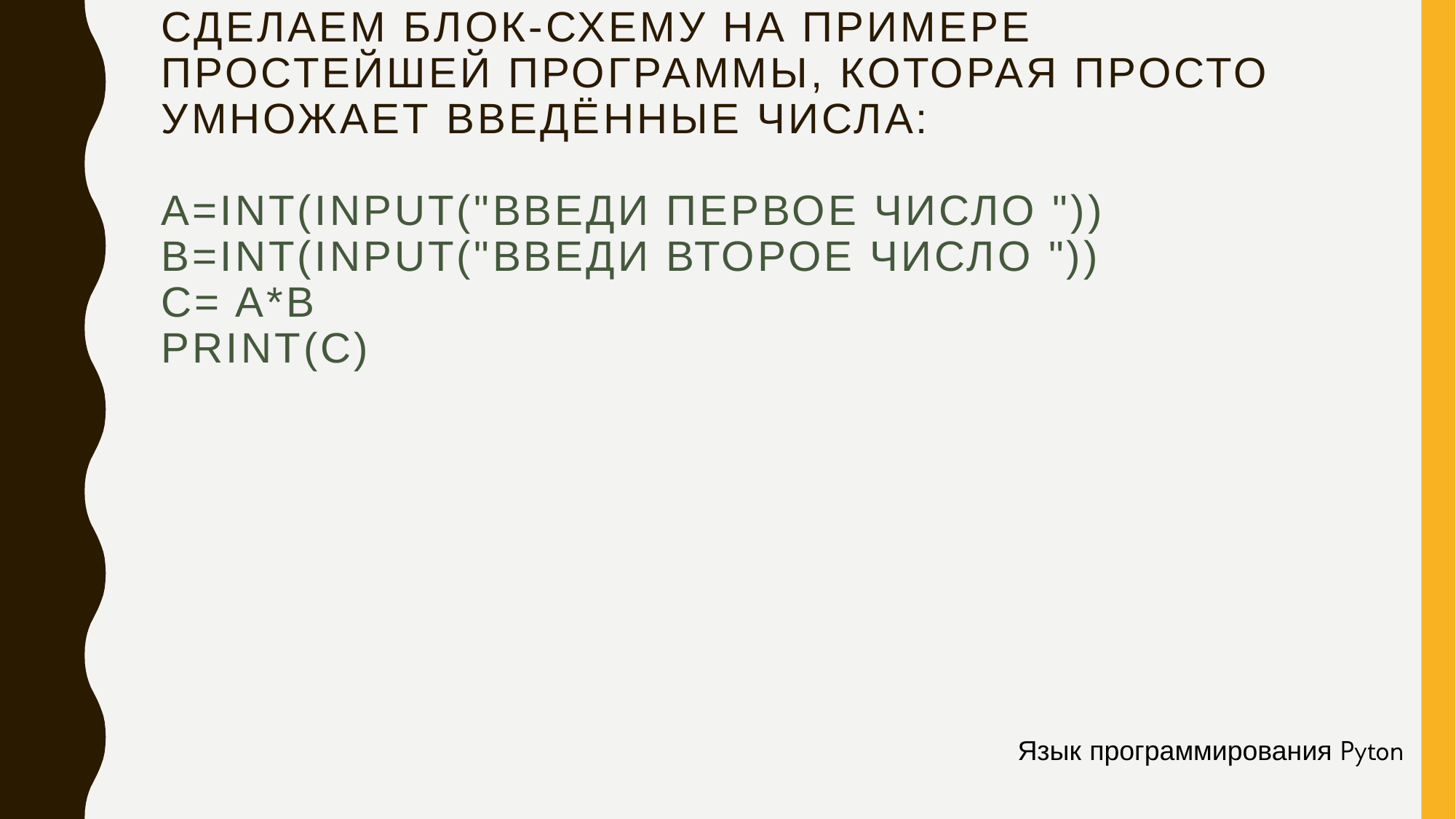

# Сделаем Блок-схему на примере простейшей программы, которая просто умножает введённые числа: a=int(input("введи первое число ")) b=int(input("введи второе число ")) c= a*b print(c)
Язык программирования Pyton